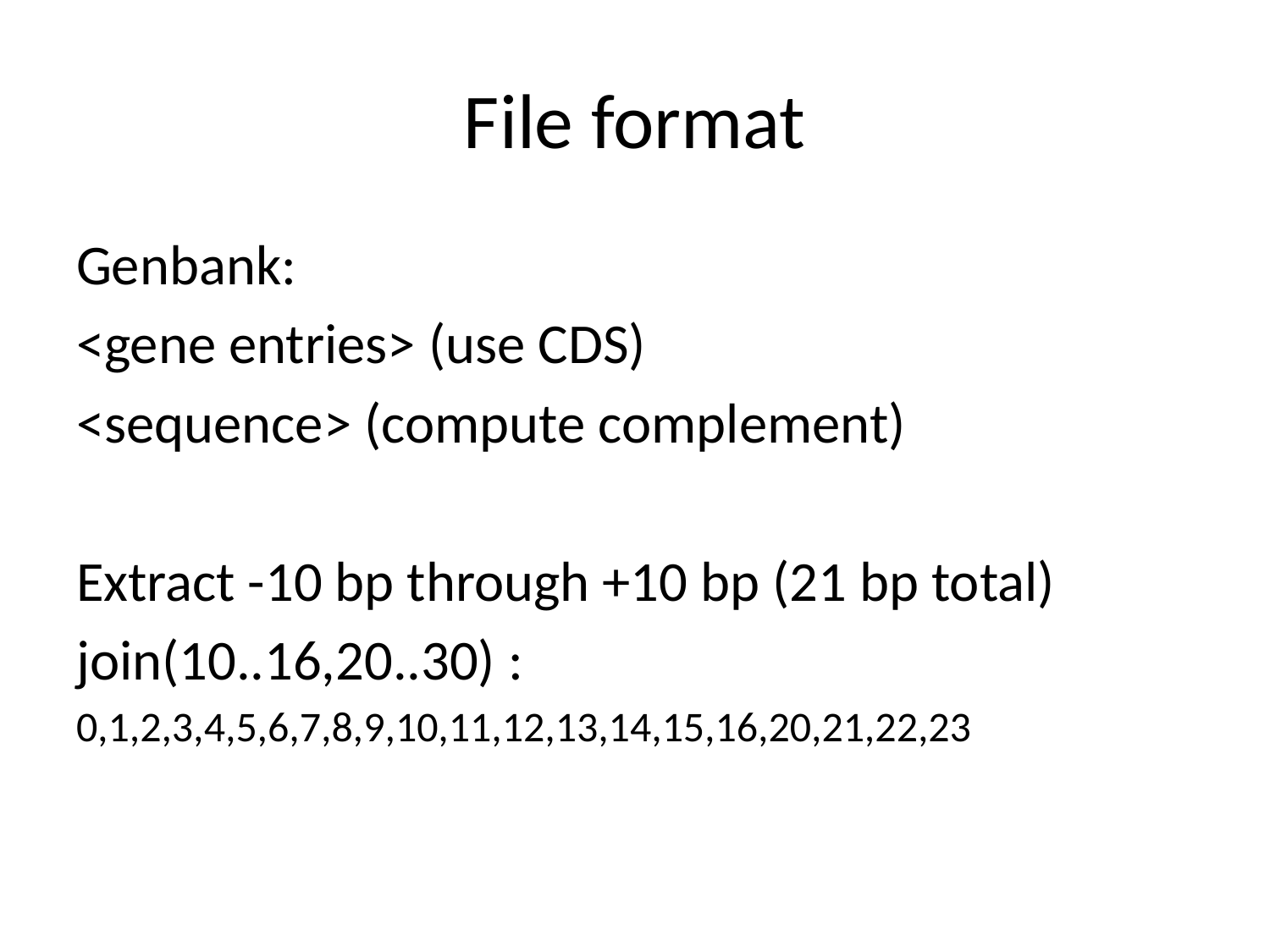

# File format
Genbank:
<gene entries> (use CDS)
<sequence> (compute complement)

Extract -10 bp through +10 bp (21 bp total)
join(10..16,20..30) :
0,1,2,3,4,5,6,7,8,9,10,11,12,13,14,15,16,20,21,22,23